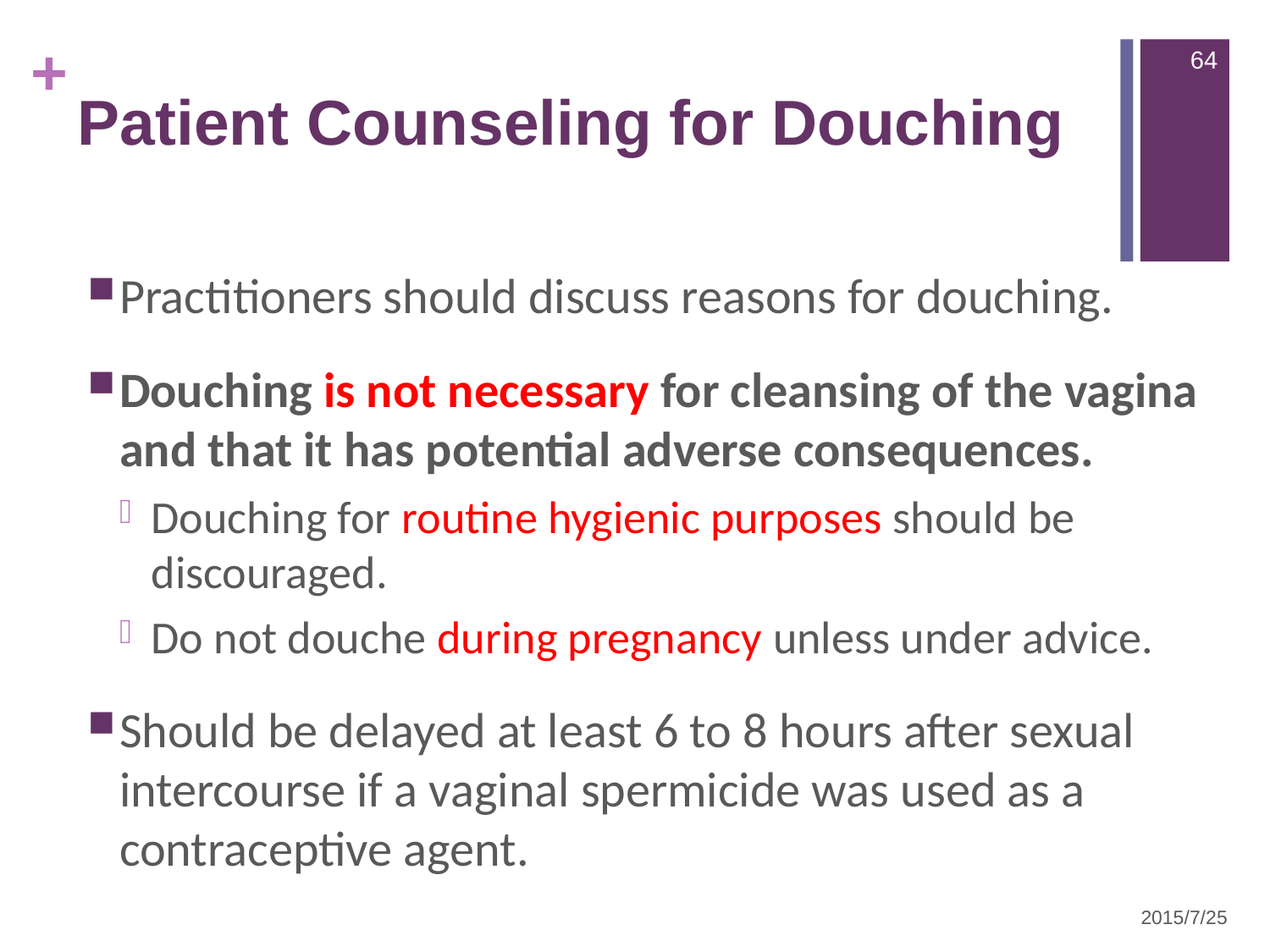

64
# Patient Counseling for Douching
Practitioners should discuss reasons for douching.
Douching is not necessary for cleansing of the vagina and that it has potential adverse consequences.
Douching for routine hygienic purposes should be discouraged.
Do not douche during pregnancy unless under advice.
Should be delayed at least 6 to 8 hours after sexual intercourse if a vaginal spermicide was used as a contraceptive agent.
2015/7/25